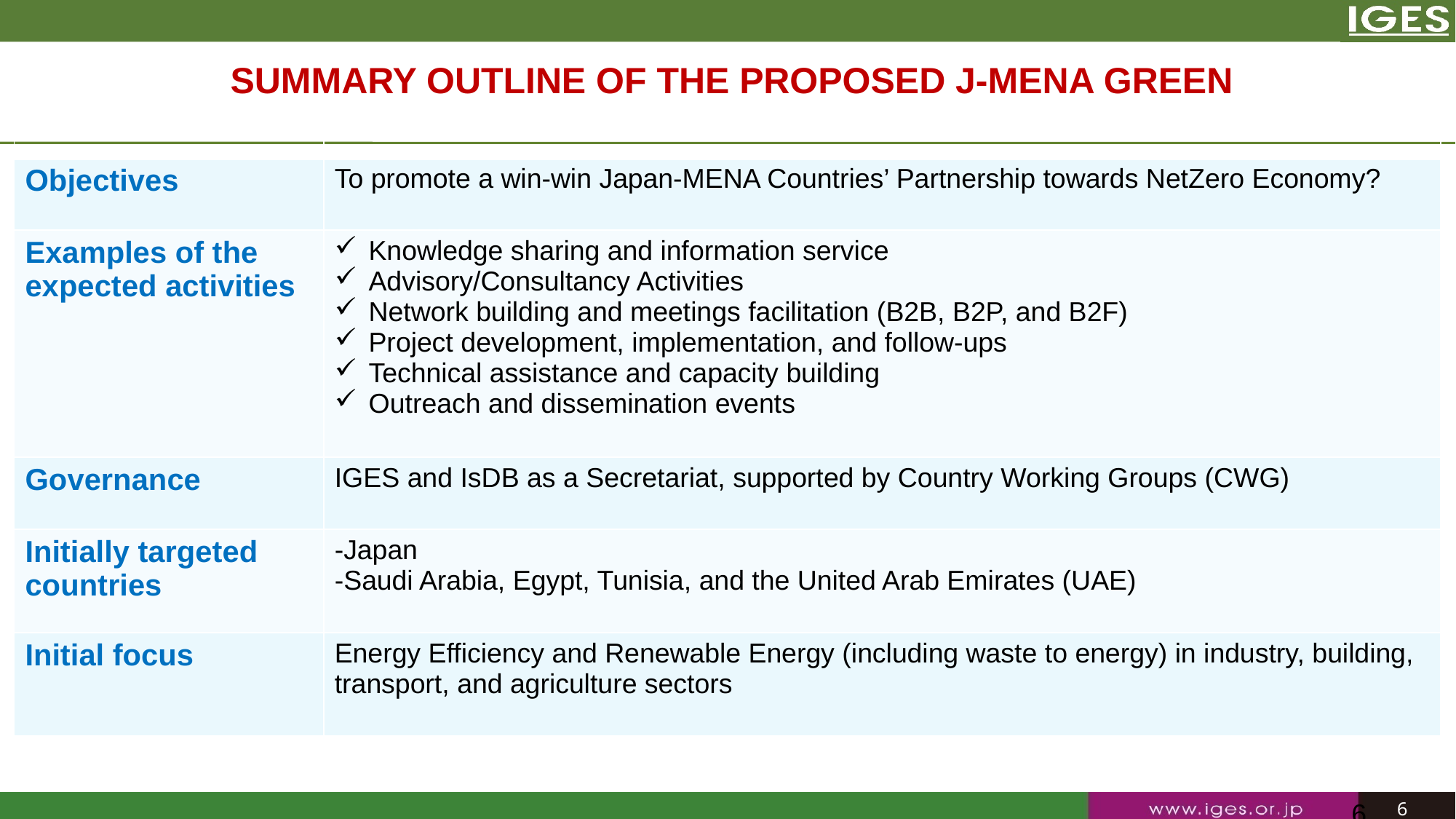

Summary outline of the proposed J-MENA GREEN
|  |  |
| --- | --- |
| Objectives | To promote a win-win Japan-MENA Countries’ Partnership towards NetZero Economy? |
| Examples of the expected activities | Knowledge sharing and information service Advisory/Consultancy Activities Network building and meetings facilitation (B2B, B2P, and B2F) Project development, implementation, and follow-ups Technical assistance and capacity building Outreach and dissemination events |
| Governance | IGES and IsDB as a Secretariat, supported by Country Working Groups (CWG) |
| Initially targeted countries | -Japan -Saudi Arabia, Egypt, Tunisia, and the United Arab Emirates (UAE) |
| Initial focus | Energy Efficiency and Renewable Energy (including waste to energy) in industry, building, transport, and agriculture sectors |
6